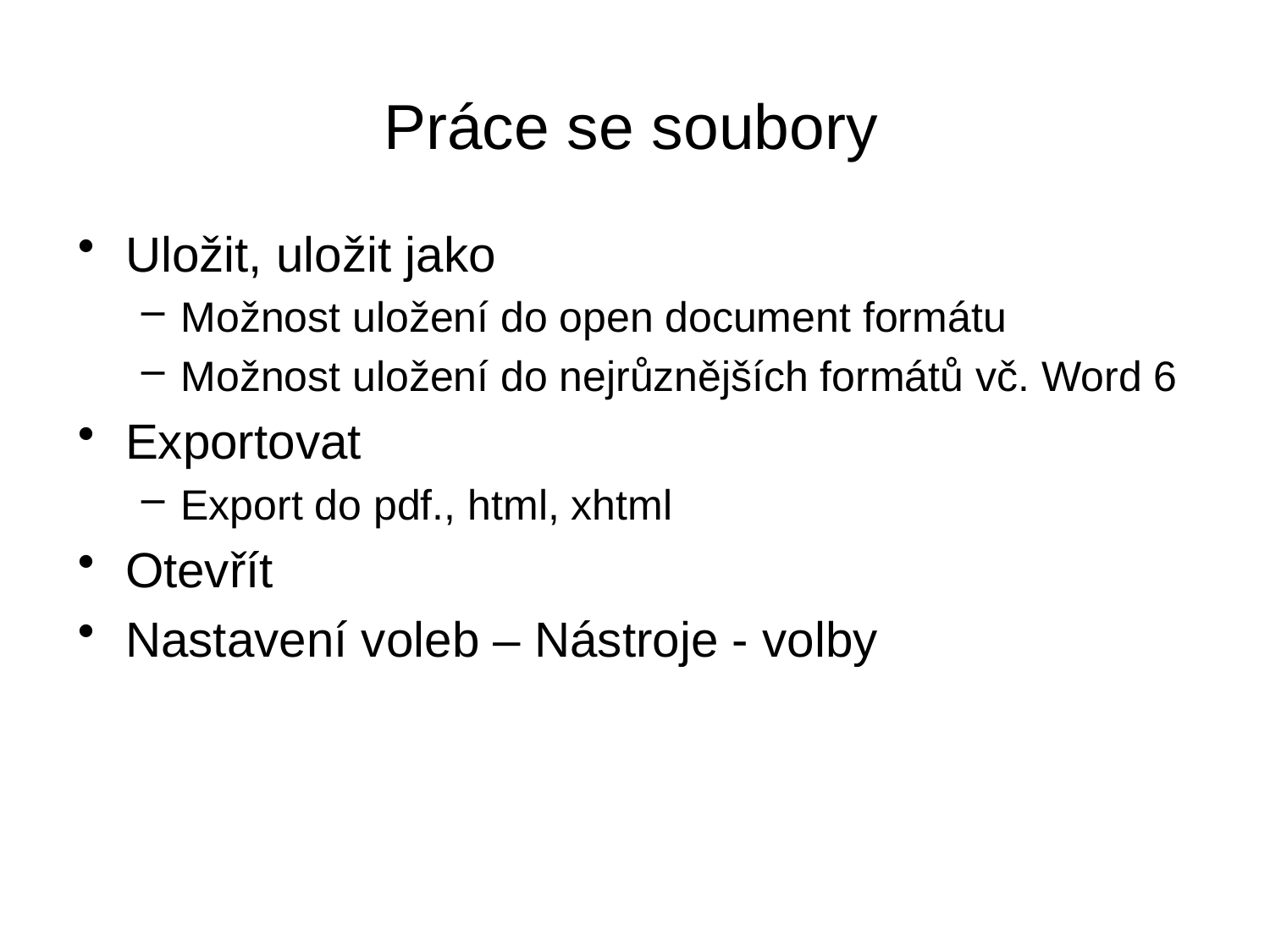

# Práce se soubory
Uložit, uložit jako
Možnost uložení do open document formátu
Možnost uložení do nejrůznějších formátů vč. Word 6
Exportovat
Export do pdf., html, xhtml
Otevřít
Nastavení voleb – Nástroje - volby
21